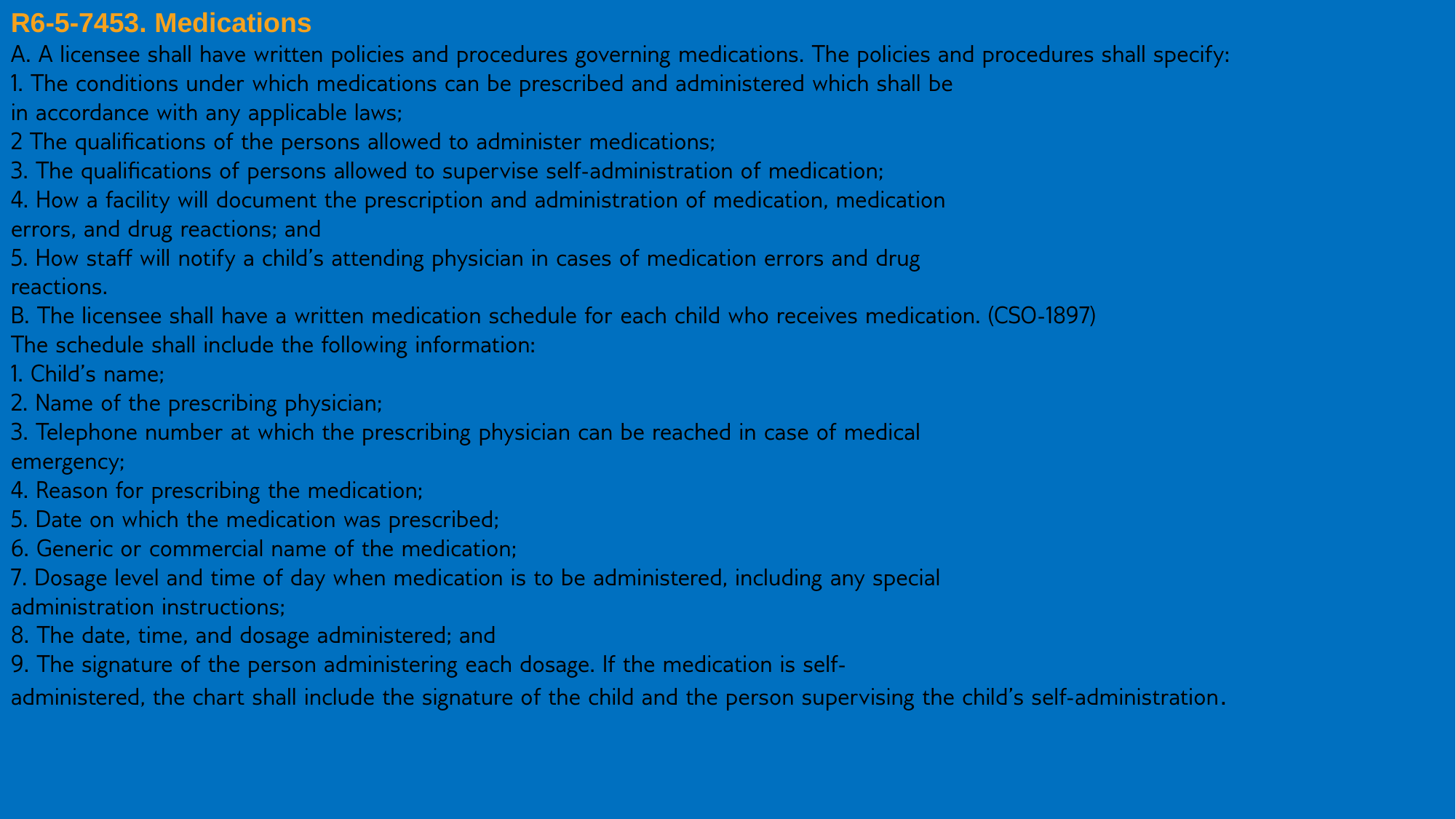

R6-5-7453. Medications
A. A licensee shall have written policies and procedures governing medications. The policies and procedures shall specify:
1. The conditions under which medications can be prescribed and administered which shall be
in accordance with any applicable laws;
2 The qualifications of the persons allowed to administer medications;
3. The qualifications of persons allowed to supervise self-administration of medication;
4. How a facility will document the prescription and administration of medication, medication
errors, and drug reactions; and
5. How staff will notify a child’s attending physician in cases of medication errors and drug
reactions.
B. The licensee shall have a written medication schedule for each child who receives medication. (CSO-1897)
The schedule shall include the following information:
1. Child’s name;
2. Name of the prescribing physician;
3. Telephone number at which the prescribing physician can be reached in case of medical
emergency;
4. Reason for prescribing the medication;
5. Date on which the medication was prescribed;
6. Generic or commercial name of the medication;
7. Dosage level and time of day when medication is to be administered, including any special
administration instructions;
8. The date, time, and dosage administered; and
9. The signature of the person administering each dosage. If the medication is self-
administered, the chart shall include the signature of the child and the person supervising the child’s self-administration.